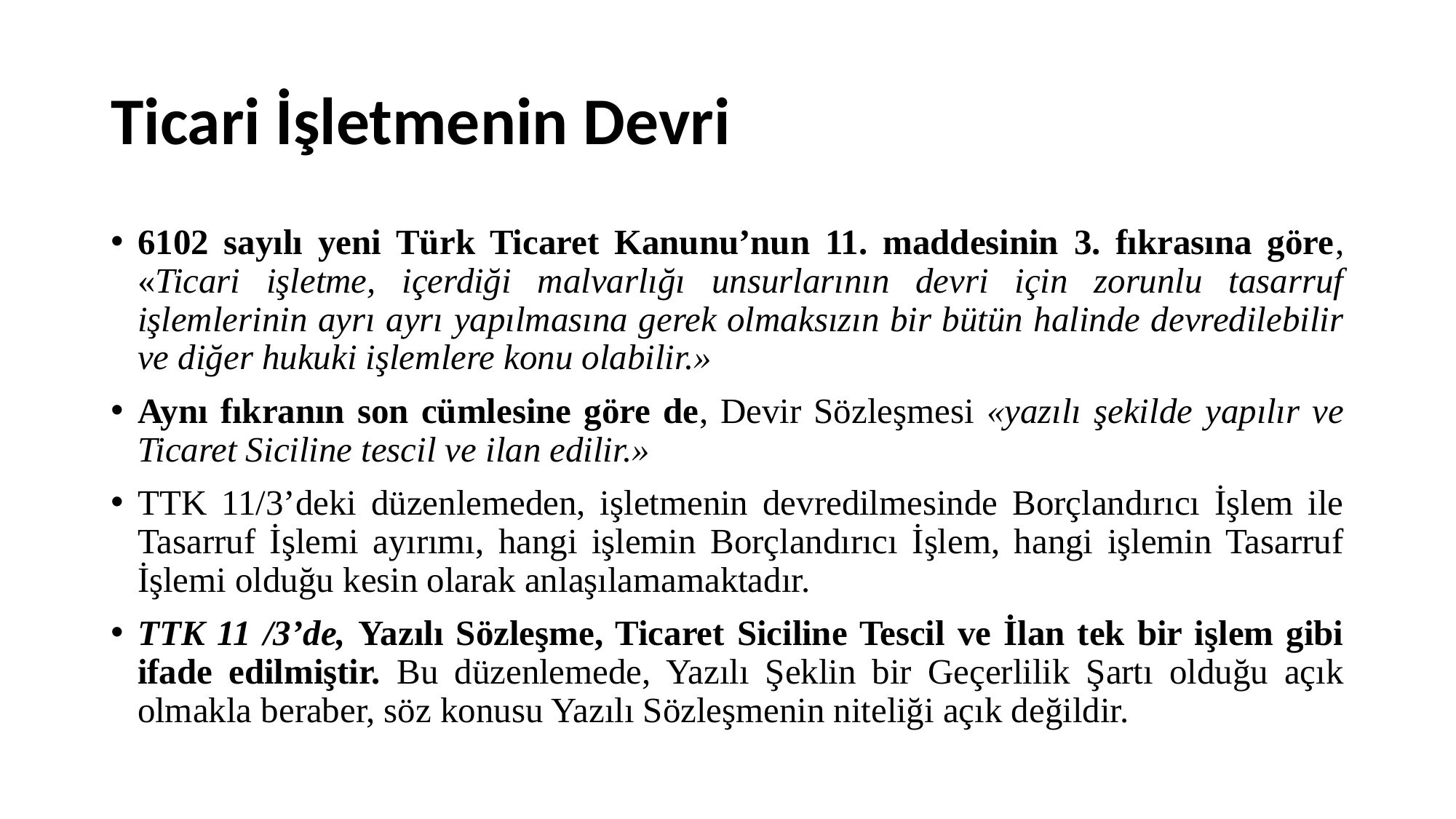

# Ticari İşletmenin Devri
6102 sayılı yeni Türk Ticaret Kanunu’nun 11. maddesinin 3. fıkrasına göre, «Ticari işletme, içerdiği malvarlığı unsurlarının devri için zorunlu tasarruf işlemlerinin ayrı ayrı yapılmasına gerek olmaksızın bir bütün halinde devredilebilir ve diğer hukuki işlemlere konu olabilir.»
Aynı fıkranın son cümlesine göre de, Devir Sözleşmesi «yazılı şekilde yapılır ve Ticaret Siciline tescil ve ilan edilir.»
TTK 11/3’deki düzenlemeden, işletmenin devredilmesinde Borçlandırıcı İşlem ile Tasarruf İşlemi ayırımı, hangi işlemin Borçlandırıcı İşlem, hangi işlemin Tasarruf İşlemi olduğu kesin olarak anlaşılamamaktadır.
TTK 11 /3’de, Yazılı Sözleşme, Ticaret Siciline Tescil ve İlan tek bir işlem gibi ifade edilmiştir. Bu düzenlemede, Yazılı Şeklin bir Geçerlilik Şartı olduğu açık olmakla beraber, söz konusu Yazılı Sözleşmenin niteliği açık değildir.